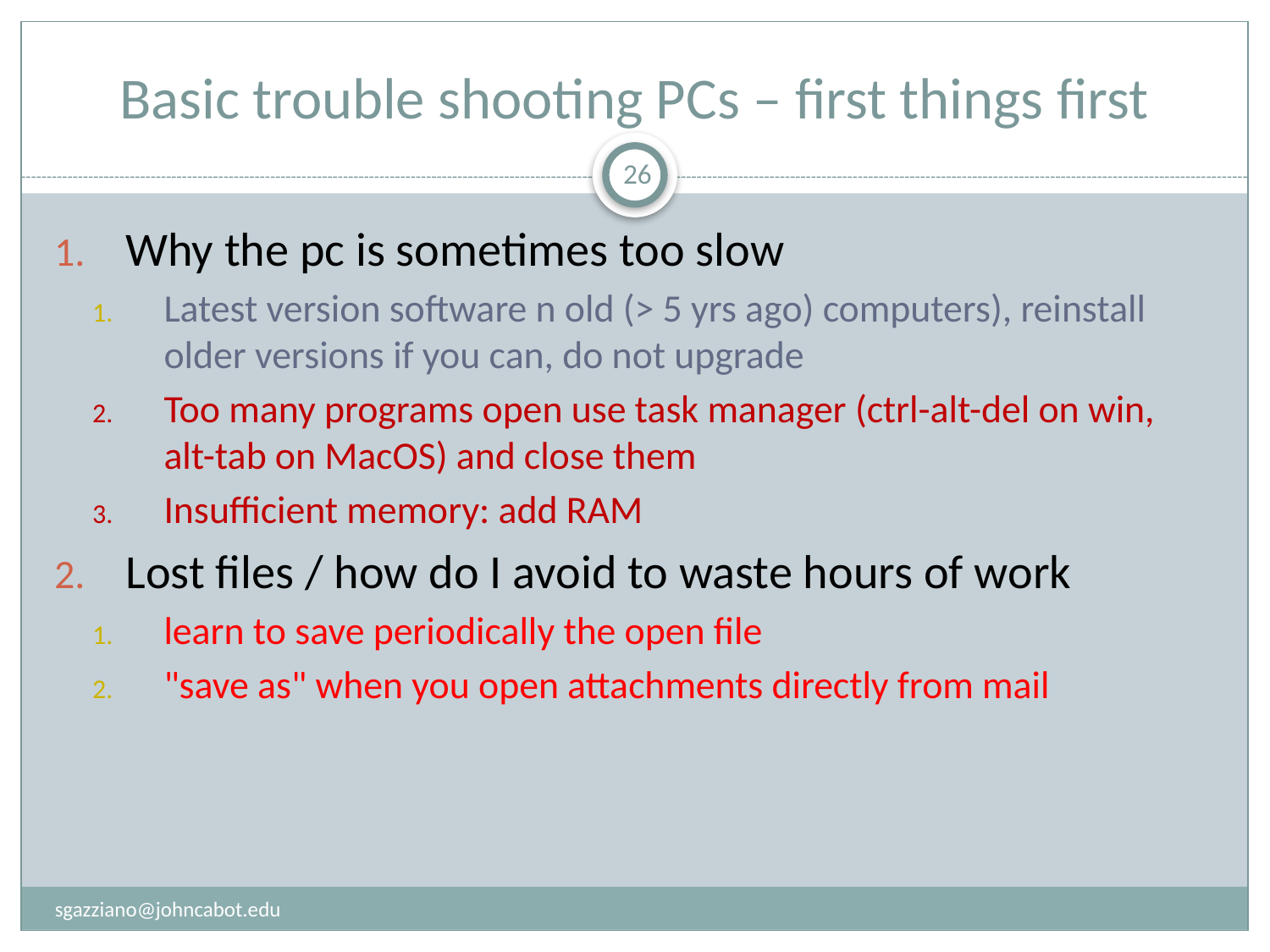

# Basic trouble shooting PCs – first things first
26
Why the pc is sometimes too slow
Latest version software n old (> 5 yrs ago) computers), reinstall older versions if you can, do not upgrade
Too many programs open use task manager (ctrl-alt-del on win, alt-tab on MacOS) and close them
Insufficient memory: add RAM
Lost files / how do I avoid to waste hours of work
learn to save periodically the open file
"save as" when you open attachments directly from mail

sgazziano@johncabot.edu